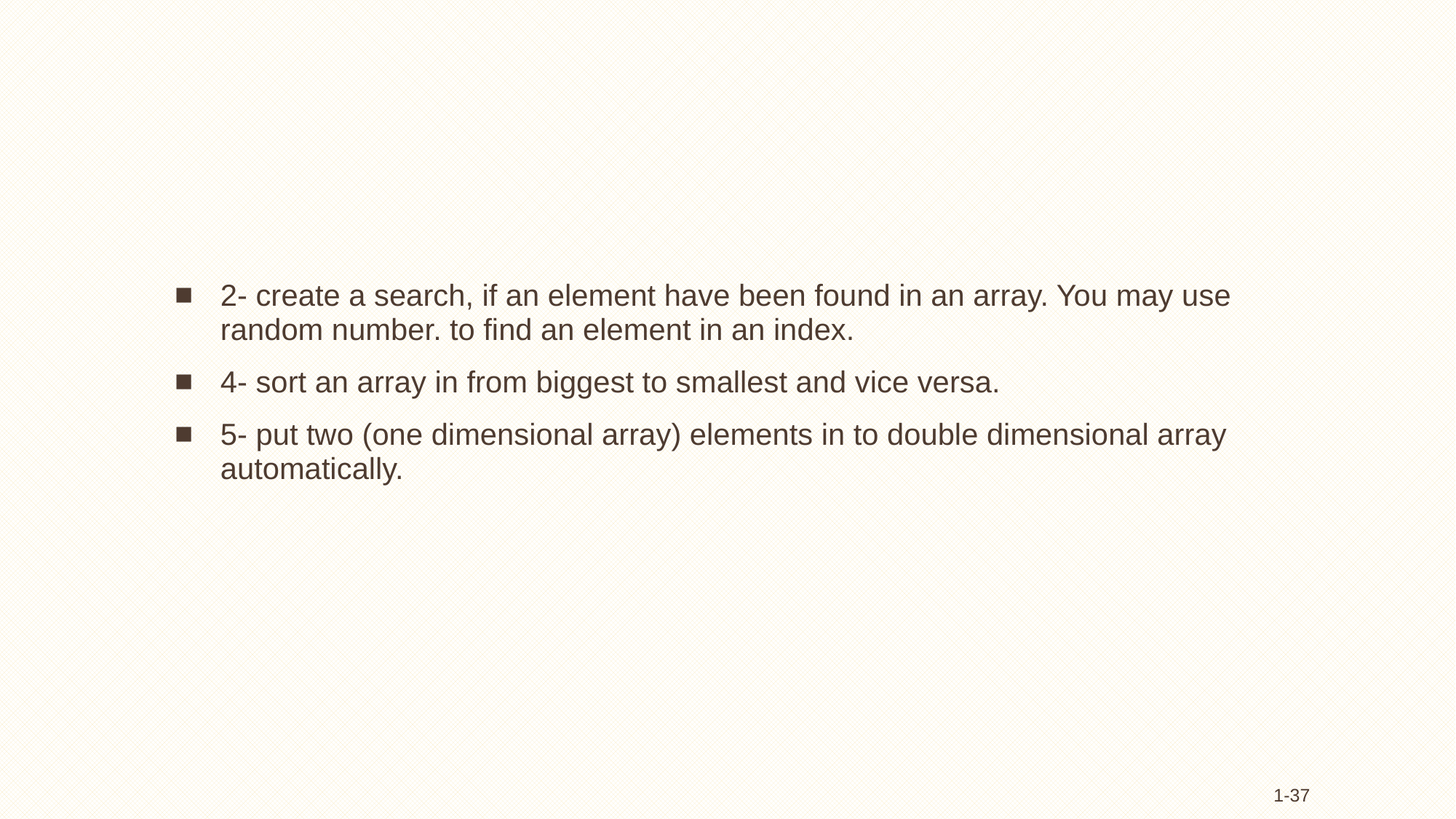

#
2- create a search, if an element have been found in an array. You may use random number. to find an element in an index.
4- sort an array in from biggest to smallest and vice versa.
5- put two (one dimensional array) elements in to double dimensional array automatically.
1-37